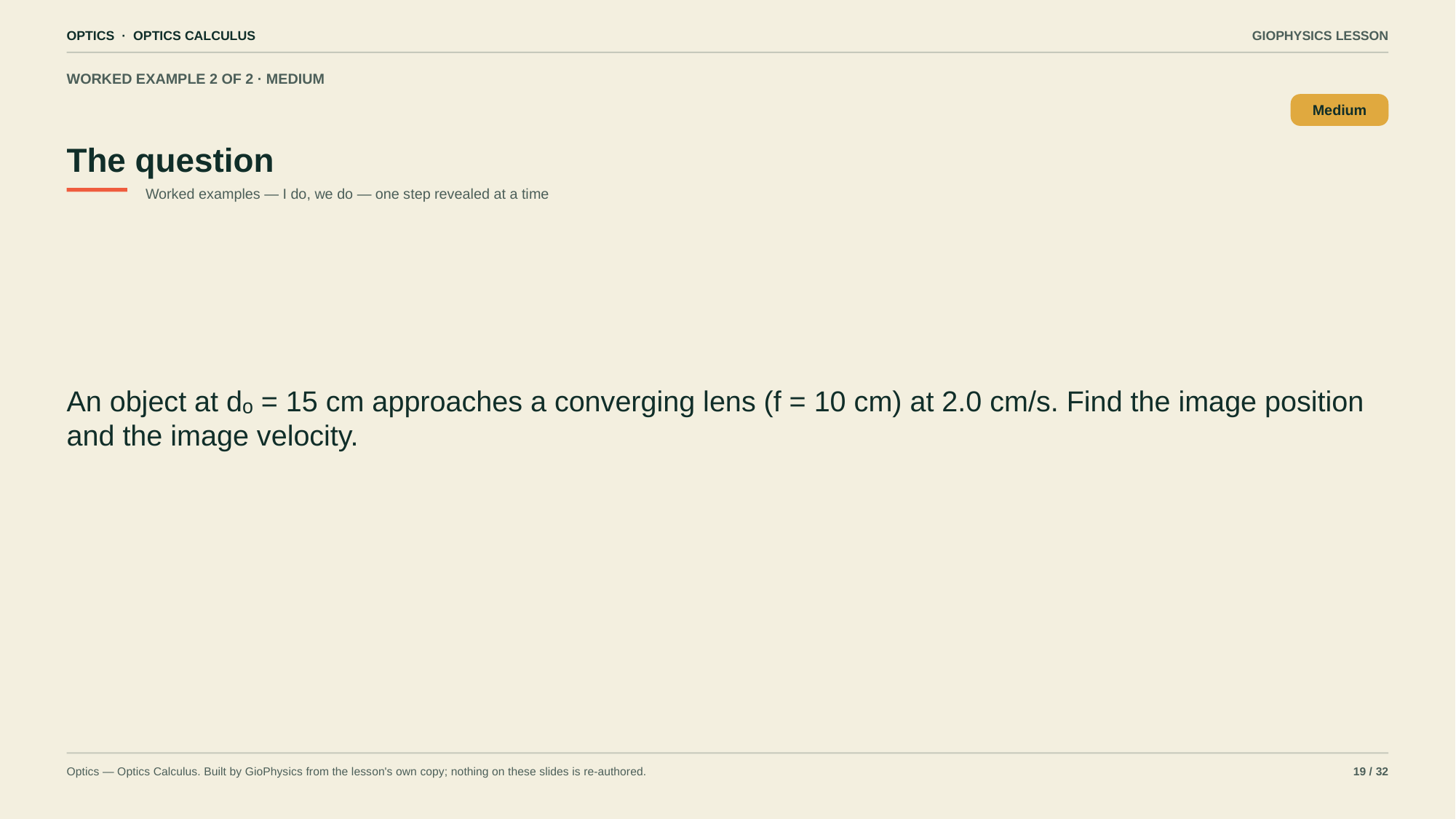

OPTICS  ·  OPTICS CALCULUS
GIOPHYSICS LESSON

WORKED EXAMPLE 2 OF 2 · MEDIUM
The question

Medium
Worked examples — I do, we do — one step revealed at a time

An object at dₒ = 15 cm approaches a converging lens (f = 10 cm) at 2.0 cm/s. Find the image position and the image velocity.

Optics — Optics Calculus. Built by GioPhysics from the lesson's own copy; nothing on these slides is re-authored.
19 / 32